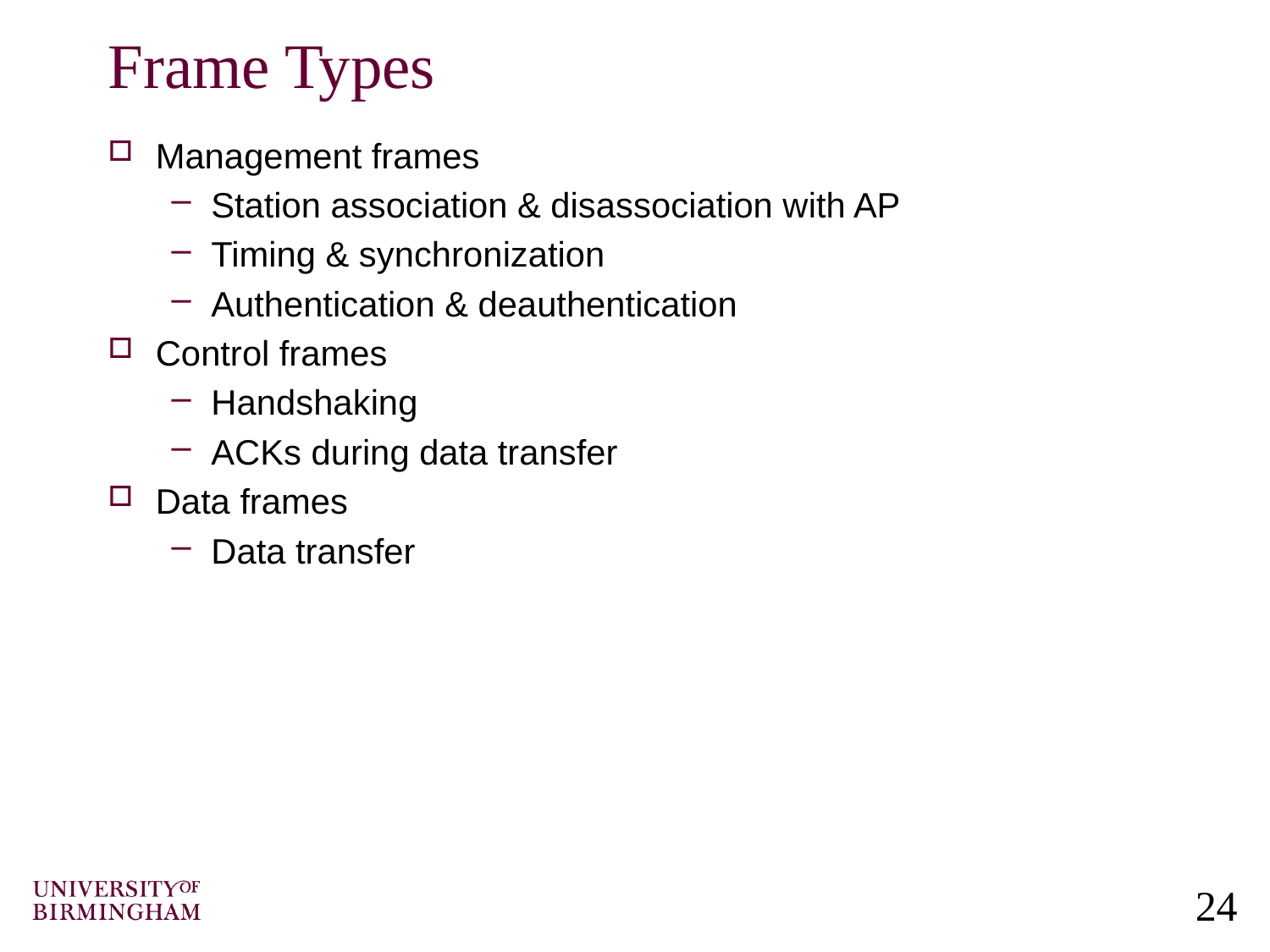

# Frame Types
Management frames
Station association & disassociation with AP
Timing & synchronization
Authentication & deauthentication
Control frames
Handshaking
ACKs during data transfer
Data frames
Data transfer